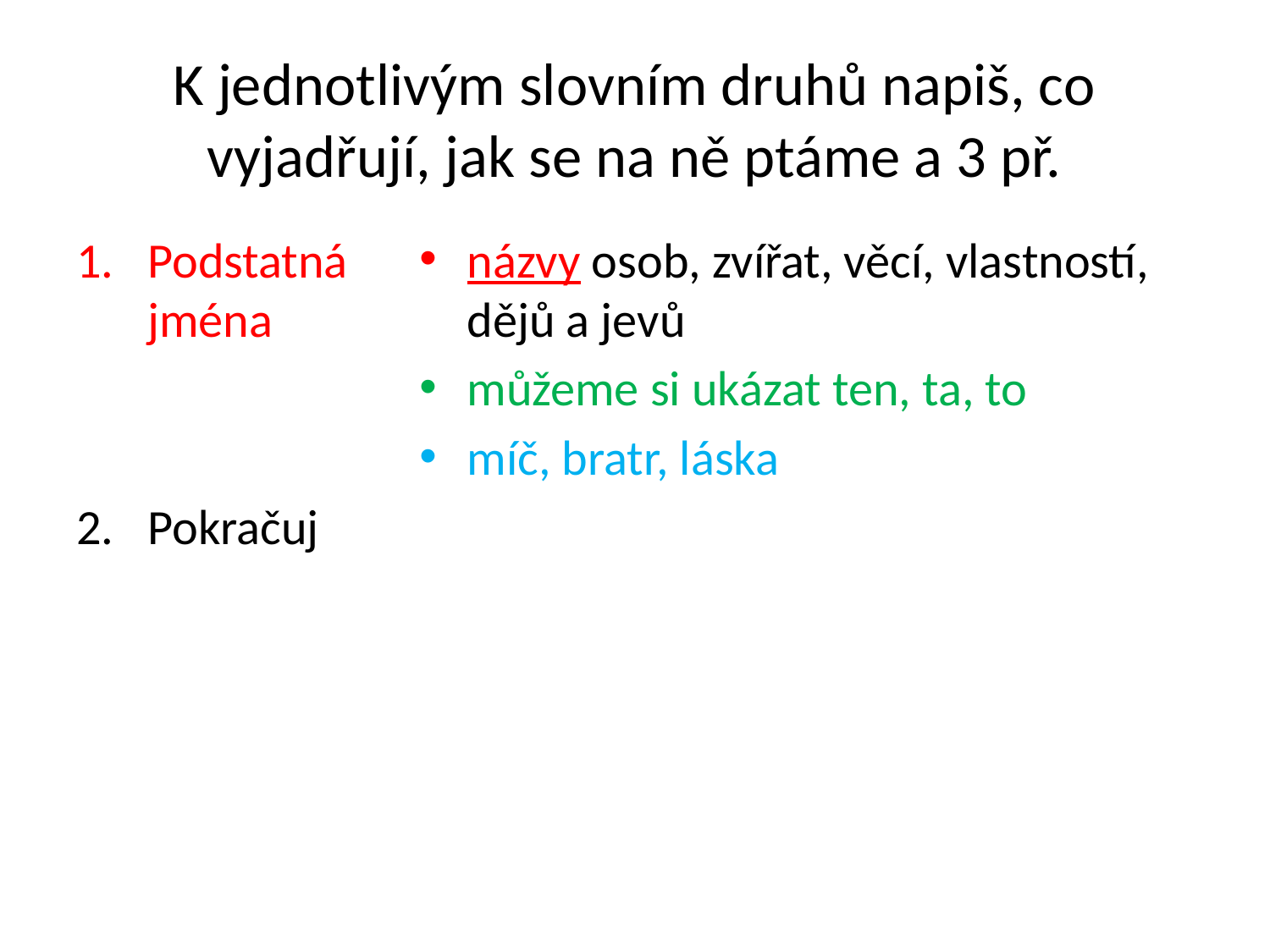

# K jednotlivým slovním druhů napiš, co vyjadřují, jak se na ně ptáme a 3 př.
Podstatná jména

Pokračuj
názvy osob, zvířat, věcí, vlastností, dějů a jevů
můžeme si ukázat ten, ta, to
míč, bratr, láska